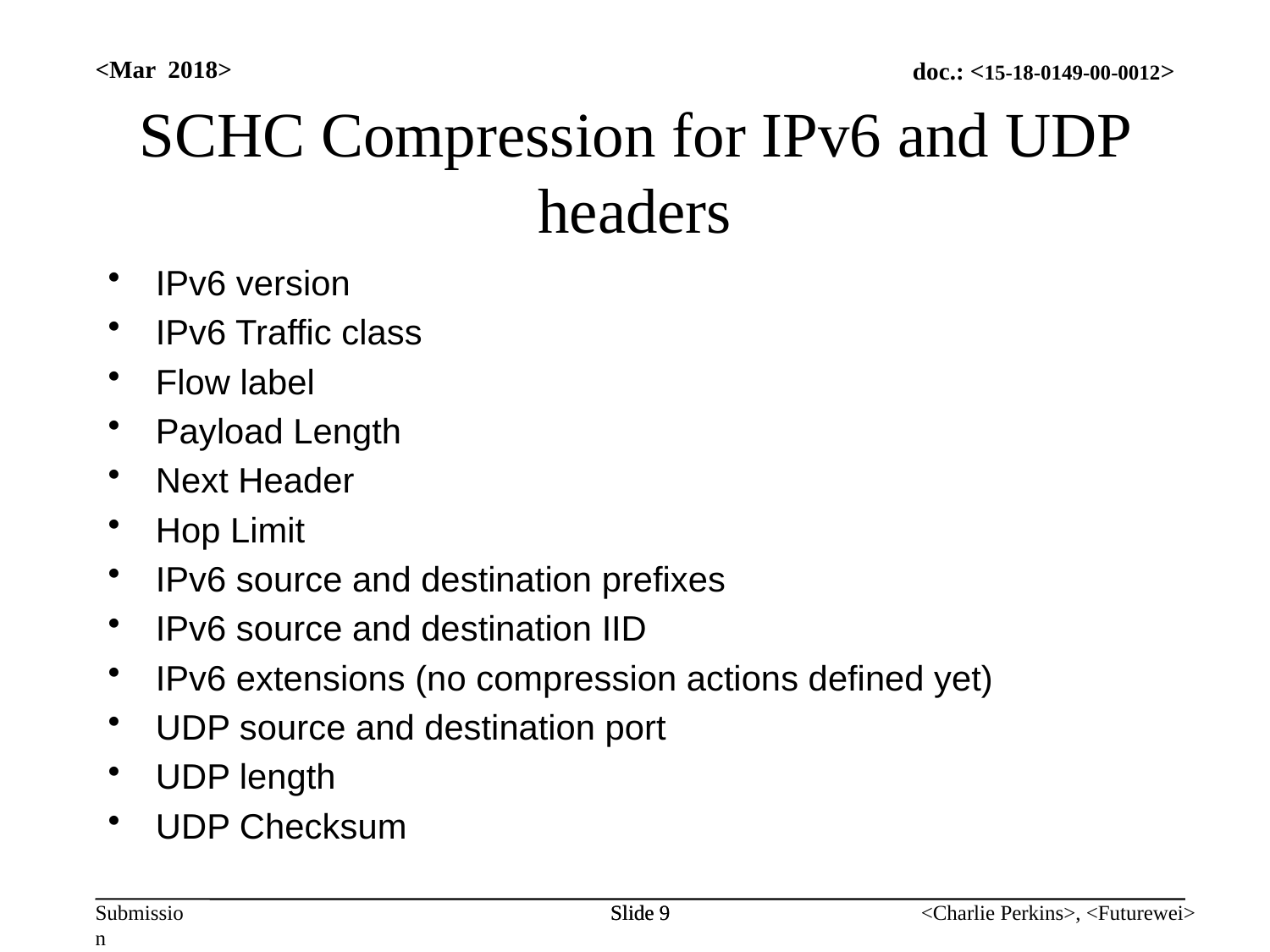

<Mar  2018>
# SCHC Compression for IPv6 and UDP headers

IPv6 version
IPv6 Traffic class
Flow label
Payload Length
Next Header
Hop Limit
IPv6 source and destination prefixes
IPv6 source and destination IID
IPv6 extensions (no compression actions defined yet)
UDP source and destination port
UDP length
UDP Checksum
Slide 9
Slide 9
<Charlie Perkins>, <Futurewei>